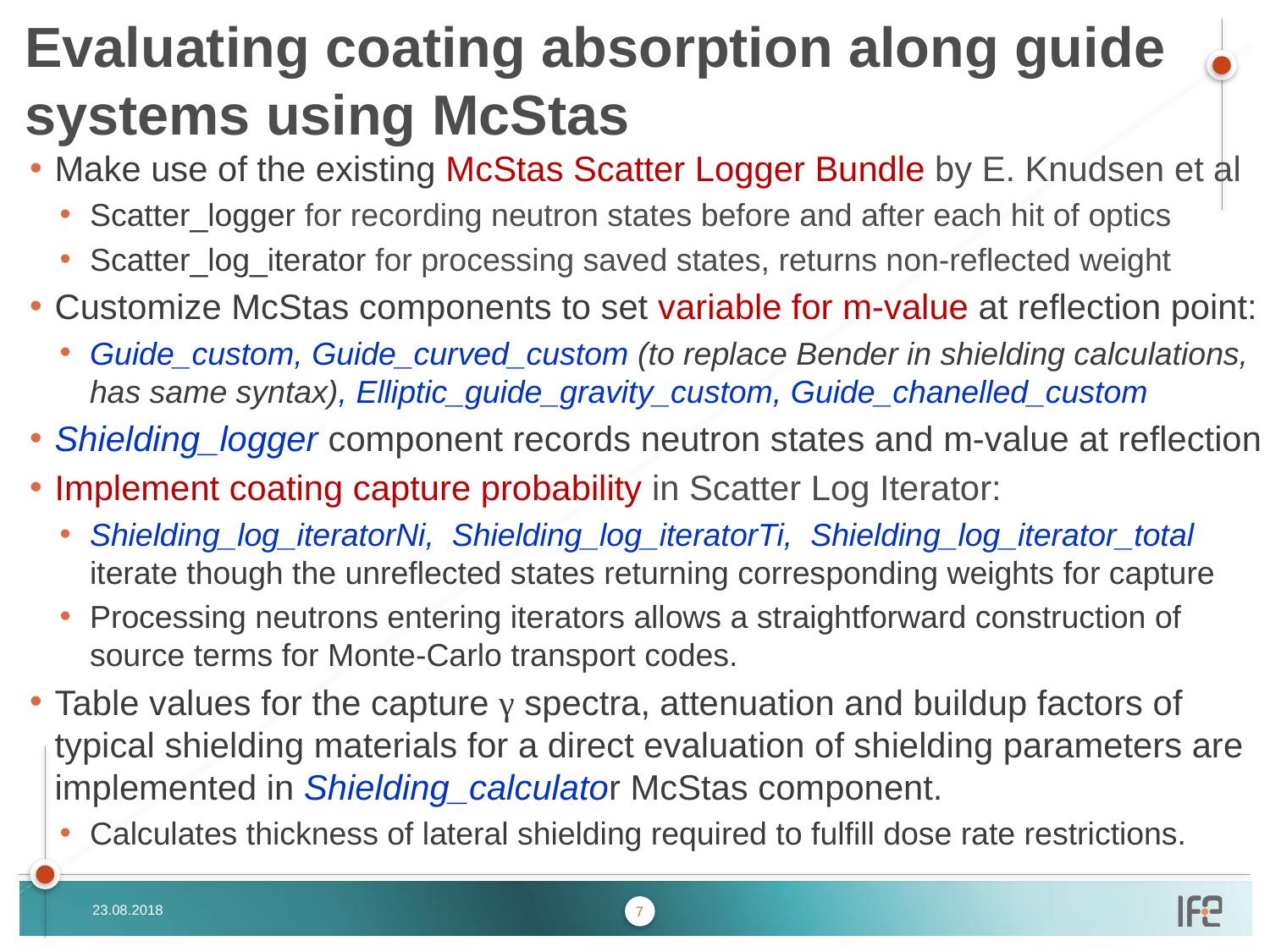

# Evaluating coating absorption along guide systems using McStas
Make use of the existing McStas Scatter Logger Bundle by E. Knudsen et al
Scatter_logger for recording neutron states before and after each hit of optics
Scatter_log_iterator for processing saved states, returns non-reflected weight
Customize McStas components to set variable for m-value at reflection point:
Guide_custom, Guide_curved_custom (to replace Bender in shielding calculations, has same syntax), Elliptic_guide_gravity_custom, Guide_chanelled_custom
Shielding_logger component records neutron states and m-value at reflection
Implement coating capture probability in Scatter Log Iterator:
Shielding_log_iteratorNi,  Shielding_log_iteratorTi,  Shielding_log_iterator_total iterate though the unreflected states returning corresponding weights for capture
Processing neutrons entering iterators allows a straightforward construction of source terms for Monte-Carlo transport codes.
Table values for the capture γ spectra, attenuation and buildup factors of typical shielding materials for a direct evaluation of shielding parameters are implemented in Shielding_calculator McStas component.
Calculates thickness of lateral shielding required to fulfill dose rate restrictions.

23.08.2018
7